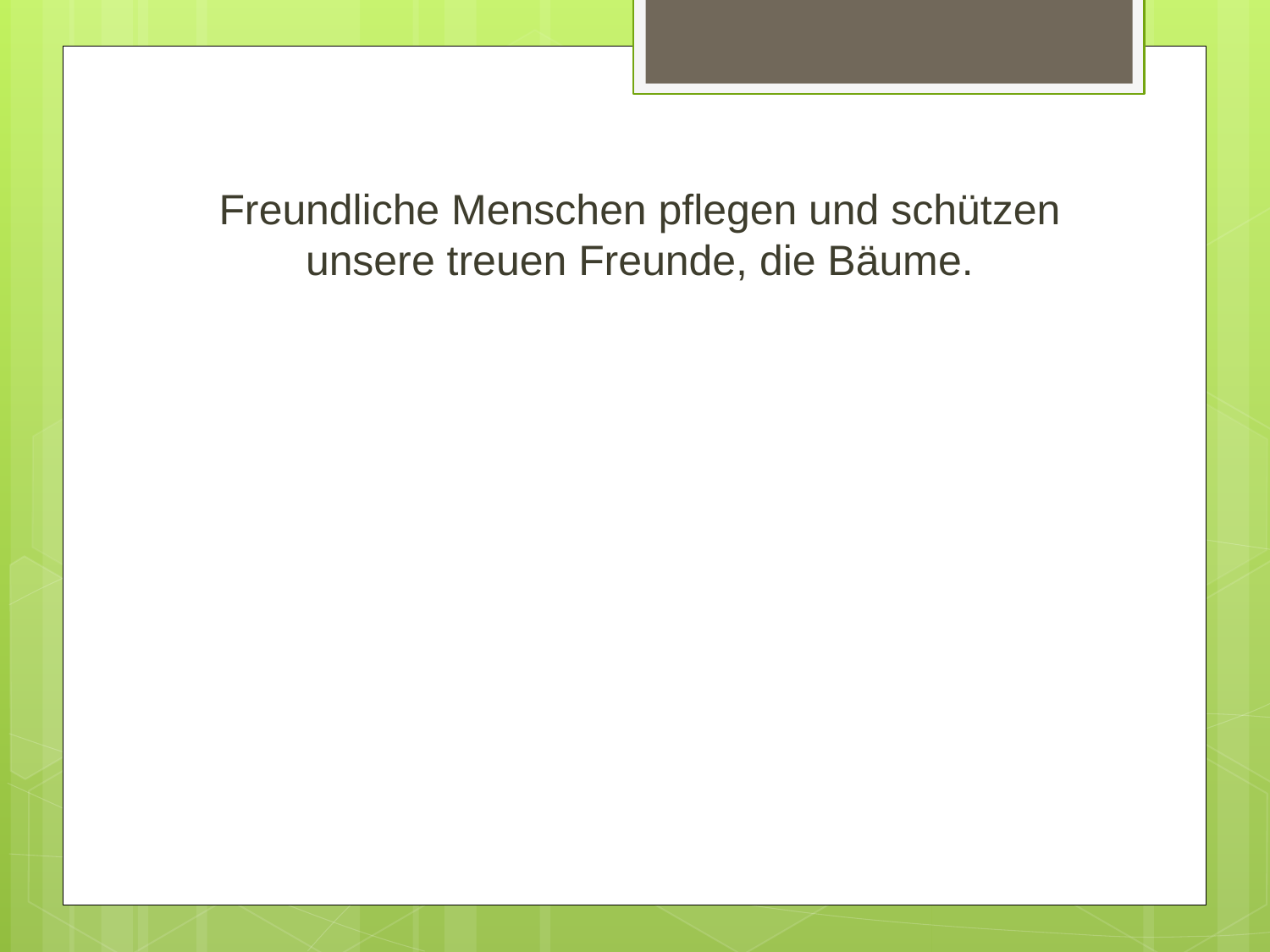

Freundliche Menschen pflegen und schützen unsere treuen Freunde, die Bäume.